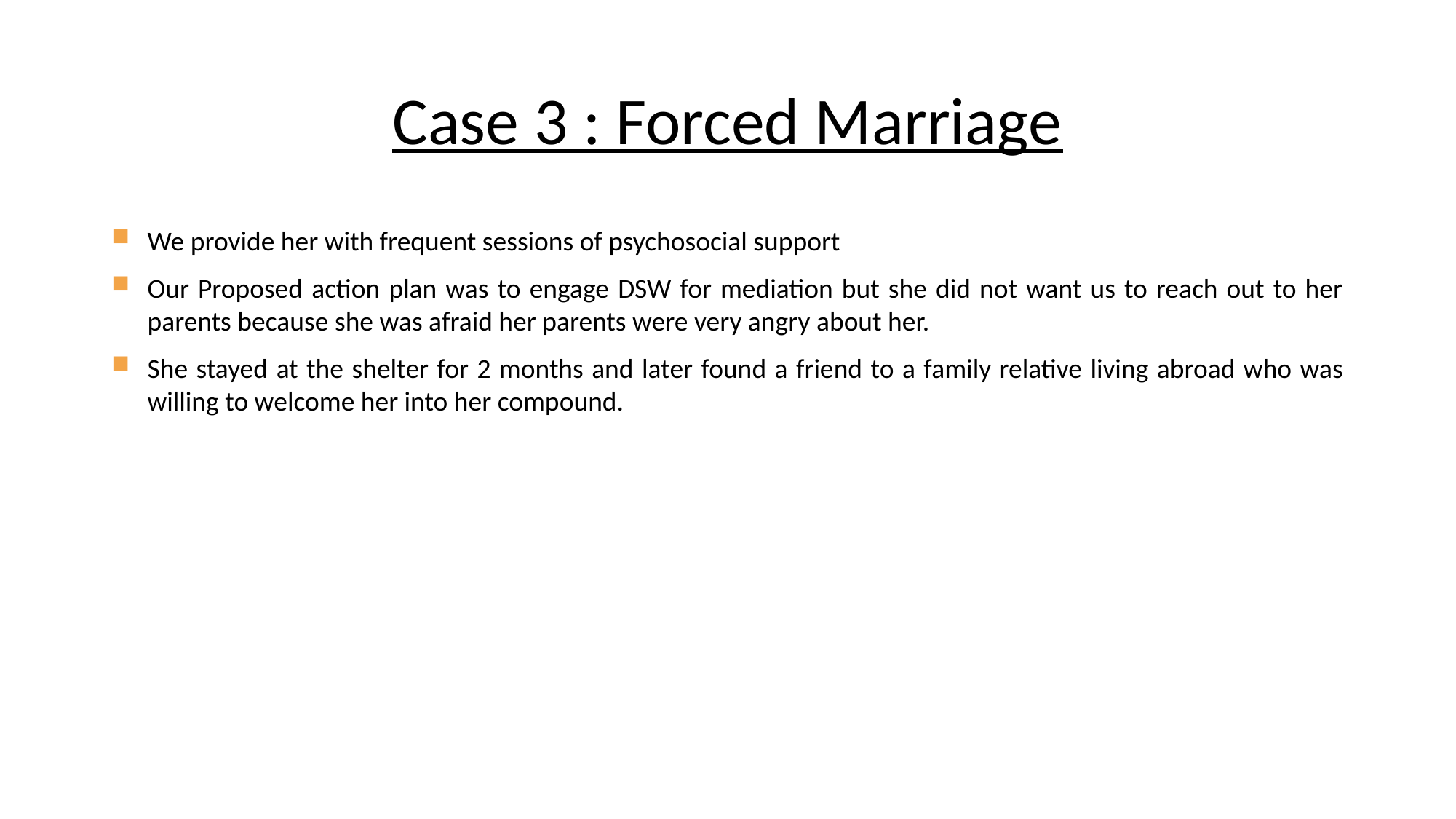

# Case 3 : Forced Marriage
We provide her with frequent sessions of psychosocial support
Our Proposed action plan was to engage DSW for mediation but she did not want us to reach out to her parents because she was afraid her parents were very angry about her.
She stayed at the shelter for 2 months and later found a friend to a family relative living abroad who was willing to welcome her into her compound.